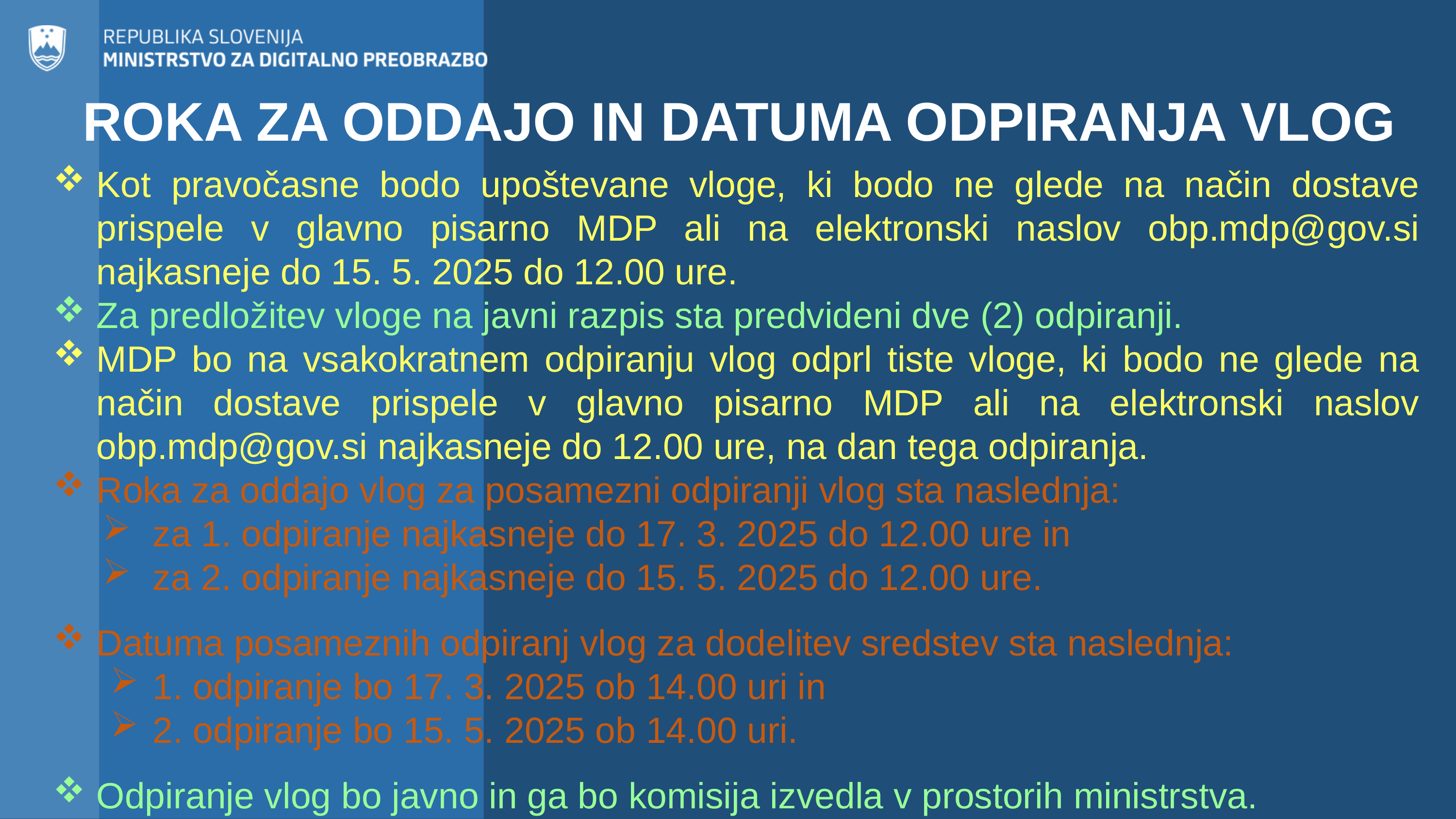

ROKA ZA ODDAJO IN DATUMA ODPIRANJA VLOG
Kot pravočasne bodo upoštevane vloge, ki bodo ne glede na način dostave prispele v glavno pisarno MDP ali na elektronski naslov obp.mdp@gov.si najkasneje do 15. 5. 2025 do 12.00 ure.
Za predložitev vloge na javni razpis sta predvideni dve (2) odpiranji.
MDP bo na vsakokratnem odpiranju vlog odprl tiste vloge, ki bodo ne glede na način dostave prispele v glavno pisarno MDP ali na elektronski naslov obp.mdp@gov.si najkasneje do 12.00 ure, na dan tega odpiranja.
Roka za oddajo vlog za posamezni odpiranji vlog sta naslednja:
za 1. odpiranje najkasneje do 17. 3. 2025 do 12.00 ure in
za 2. odpiranje najkasneje do 15. 5. 2025 do 12.00 ure.

Datuma posameznih odpiranj vlog za dodelitev sredstev sta naslednja:
1. odpiranje bo 17. 3. 2025 ob 14.00 uri in
2. odpiranje bo 15. 5. 2025 ob 14.00 uri.

Odpiranje vlog bo javno in ga bo komisija izvedla v prostorih ministrstva.